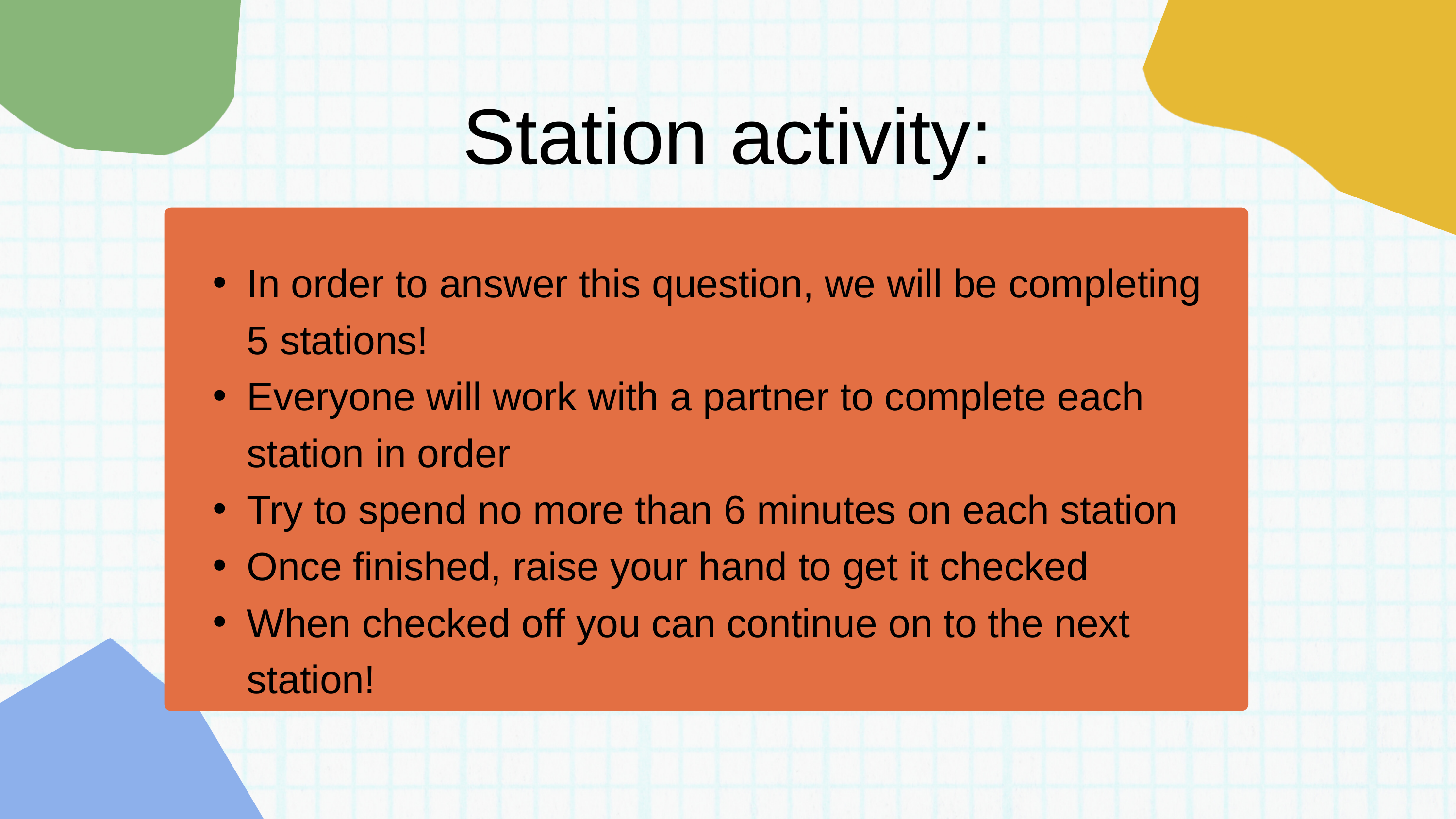

Station activity:

In order to answer this question, we will be completing 5 stations!
Everyone will work with a partner to complete each station in order
Try to spend no more than 6 minutes on each station
Once finished, raise your hand to get it checked
When checked off you can continue on to the next station!